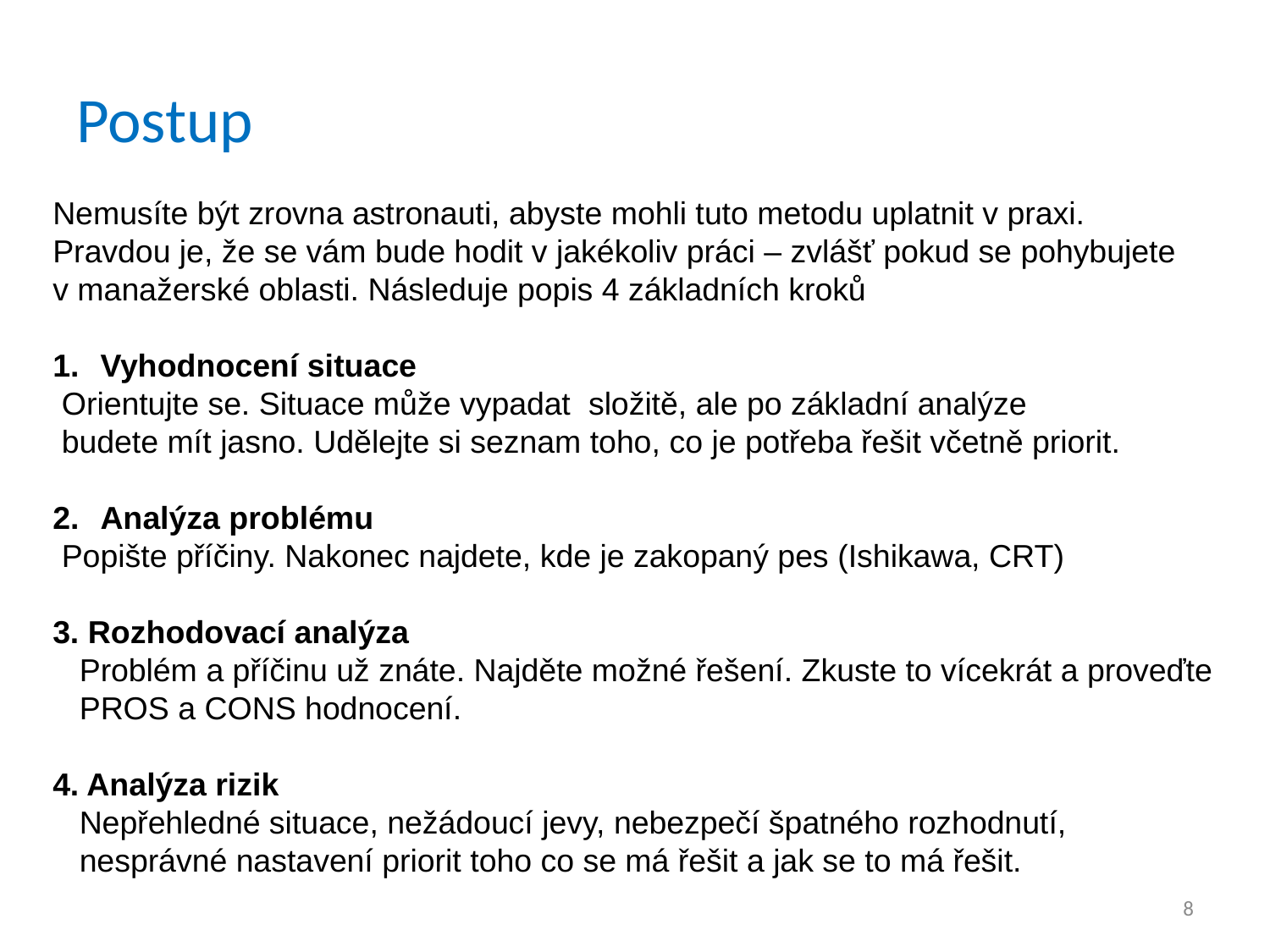

# Postup
Nemusíte být zrovna astronauti, abyste mohli tuto metodu uplatnit v praxi.
Pravdou je, že se vám bude hodit v jakékoliv práci – zvlášť pokud se pohybujete
v manažerské oblasti. Následuje popis 4 základních kroků

Vyhodnocení situace
 Orientujte se. Situace může vypadat  složitě, ale po základní analýze
 budete mít jasno. Udělejte si seznam toho, co je potřeba řešit včetně priorit.

Analýza problému
 Popište příčiny. Nakonec najdete, kde je zakopaný pes (Ishikawa, CRT)

3. Rozhodovací analýza
   Problém a příčinu už znáte. Najděte možné řešení. Zkuste to vícekrát a proveďte
   PROS a CONS hodnocení.

4. Analýza rizik
   Nepřehledné situace, nežádoucí jevy, nebezpečí špatného rozhodnutí,
   nesprávné nastavení priorit toho co se má řešit a jak se to má řešit.

8